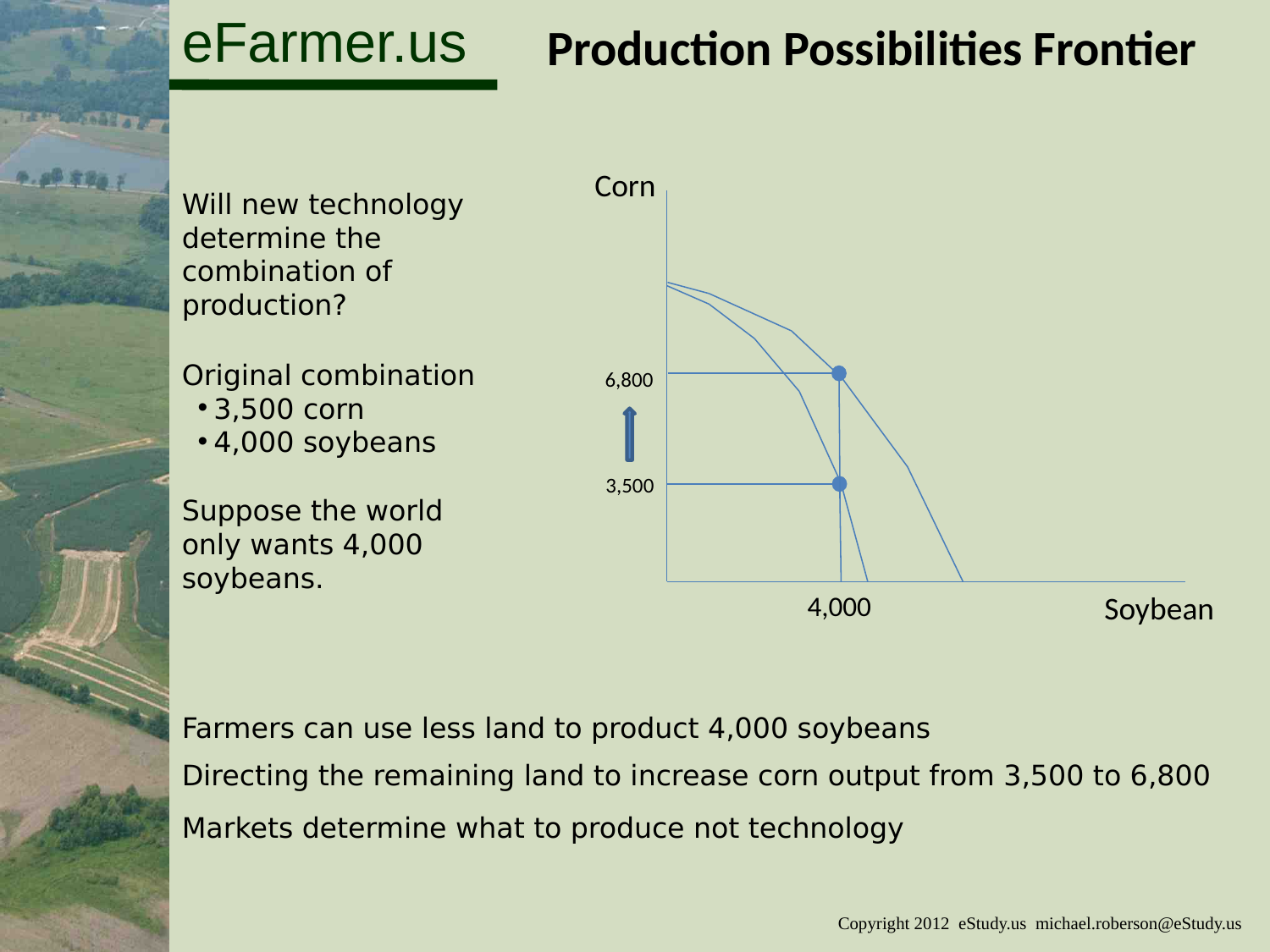

Production Possibilities Frontier
Corn
Will new technology determine the combination of production?
Original combination
3,500 corn
4,000 soybeans
6,800

3,500

Suppose the world only wants 4,000 soybeans.
4,000
Soybean
Farmers can use less land to product 4,000 soybeans
Directing the remaining land to increase corn output from 3,500 to 6,800
Markets determine what to produce not technology
Copyright 2012  eStudy.us  michael.roberson@eStudy.us